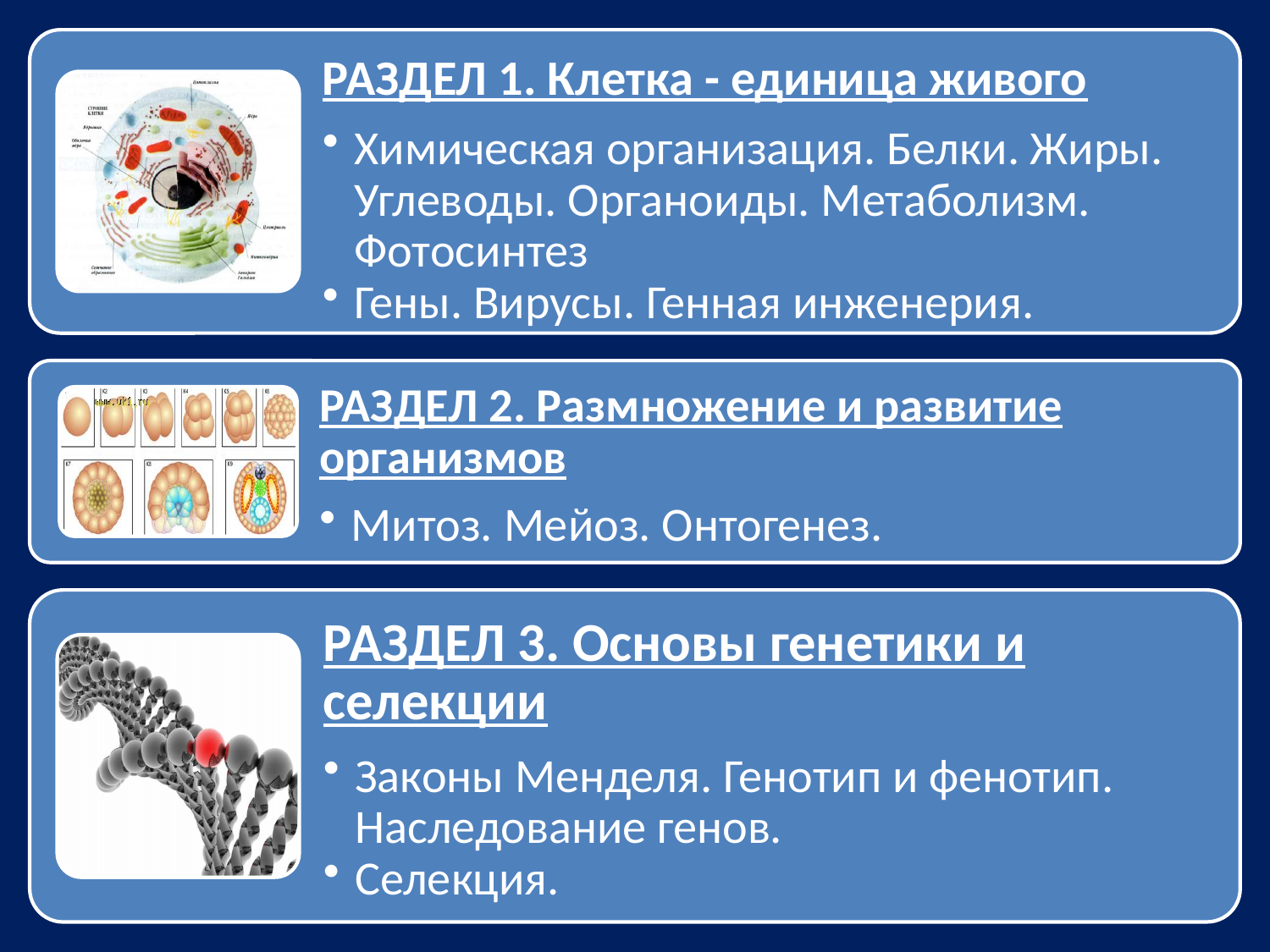

РАЗДЕЛ 1. Клетка - единица живого
Химическая организация. Белки. Жиры. Углеводы. Органоиды. Метаболизм. Фотосинтез
Гены. Вирусы. Генная инженерия.
РАЗДЕЛ 2. Размножение и развитие организмов
Митоз. Мейоз. Онтогенез.
РАЗДЕЛ 3. Основы генетики и селекции
Законы Менделя. Генотип и фенотип. Наследование генов.
Селекция.